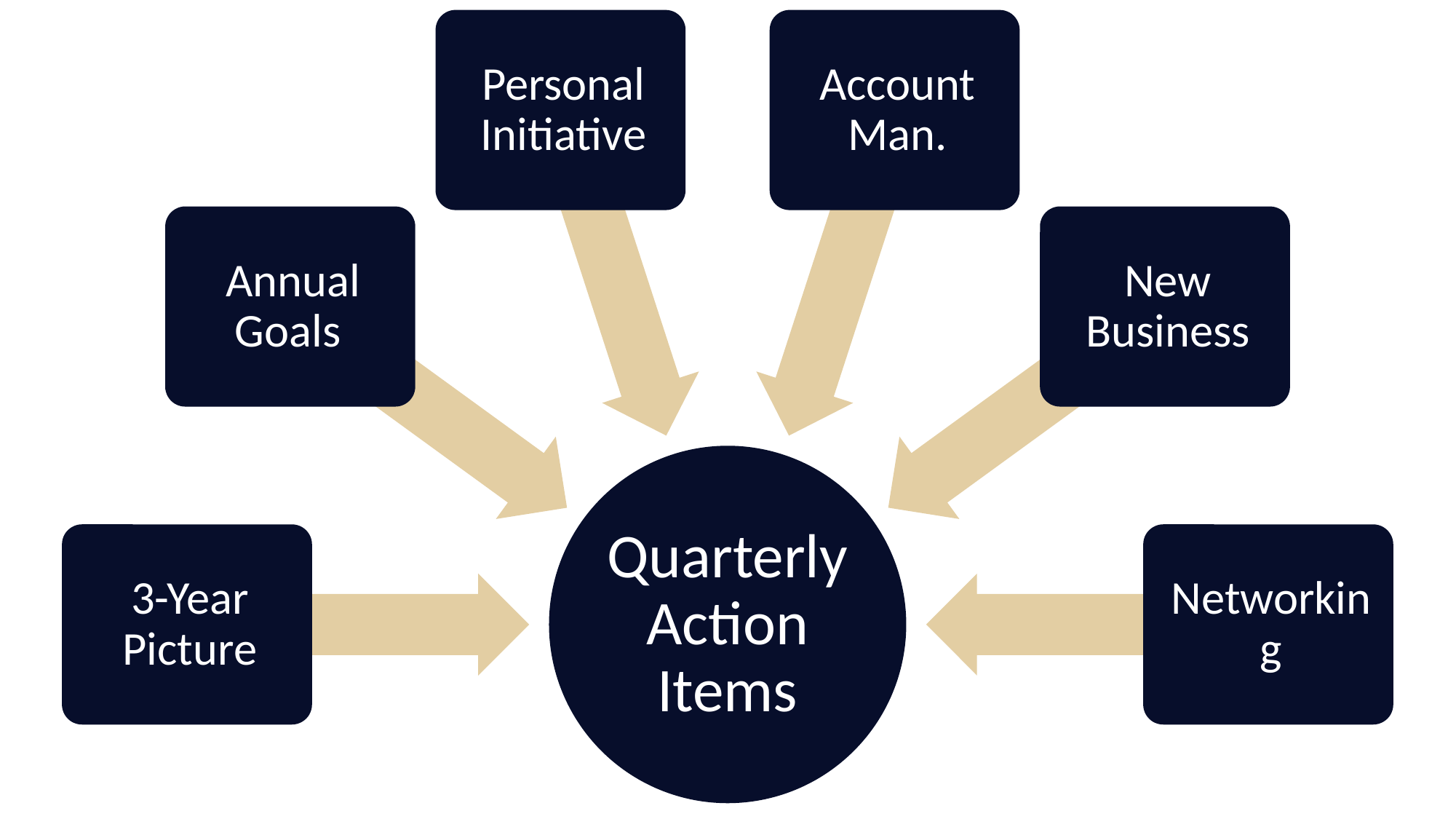

Quarterly Action Items
3-Year Picture
Annual Goals
Personal Initiative
Account Man.
New Business
Networking